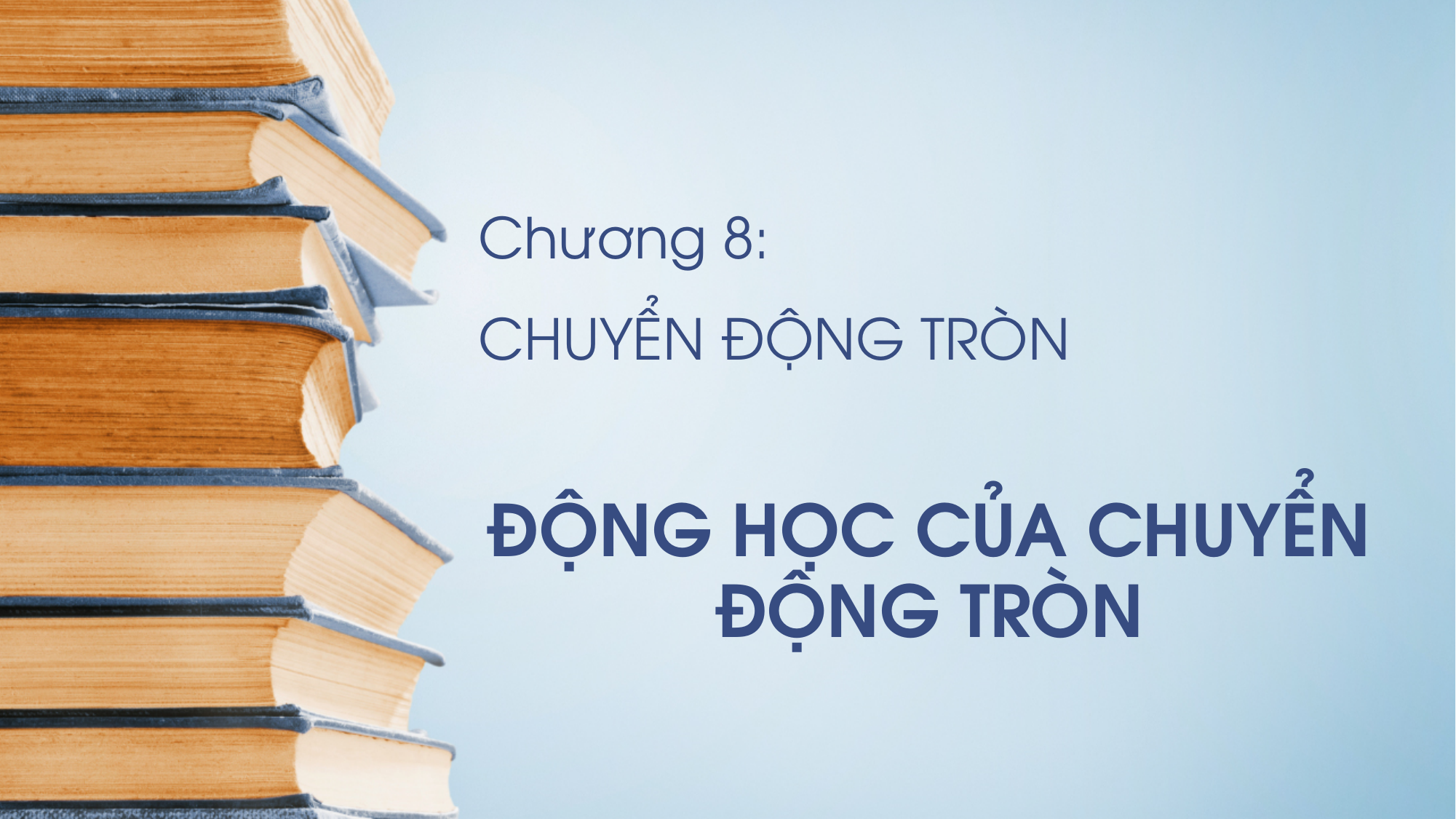

# Chương 8: CHUYỂN ĐỘNG TRÒN
ĐỘNG HỌC CỦA CHUYỂN ĐỘNG TRÒN